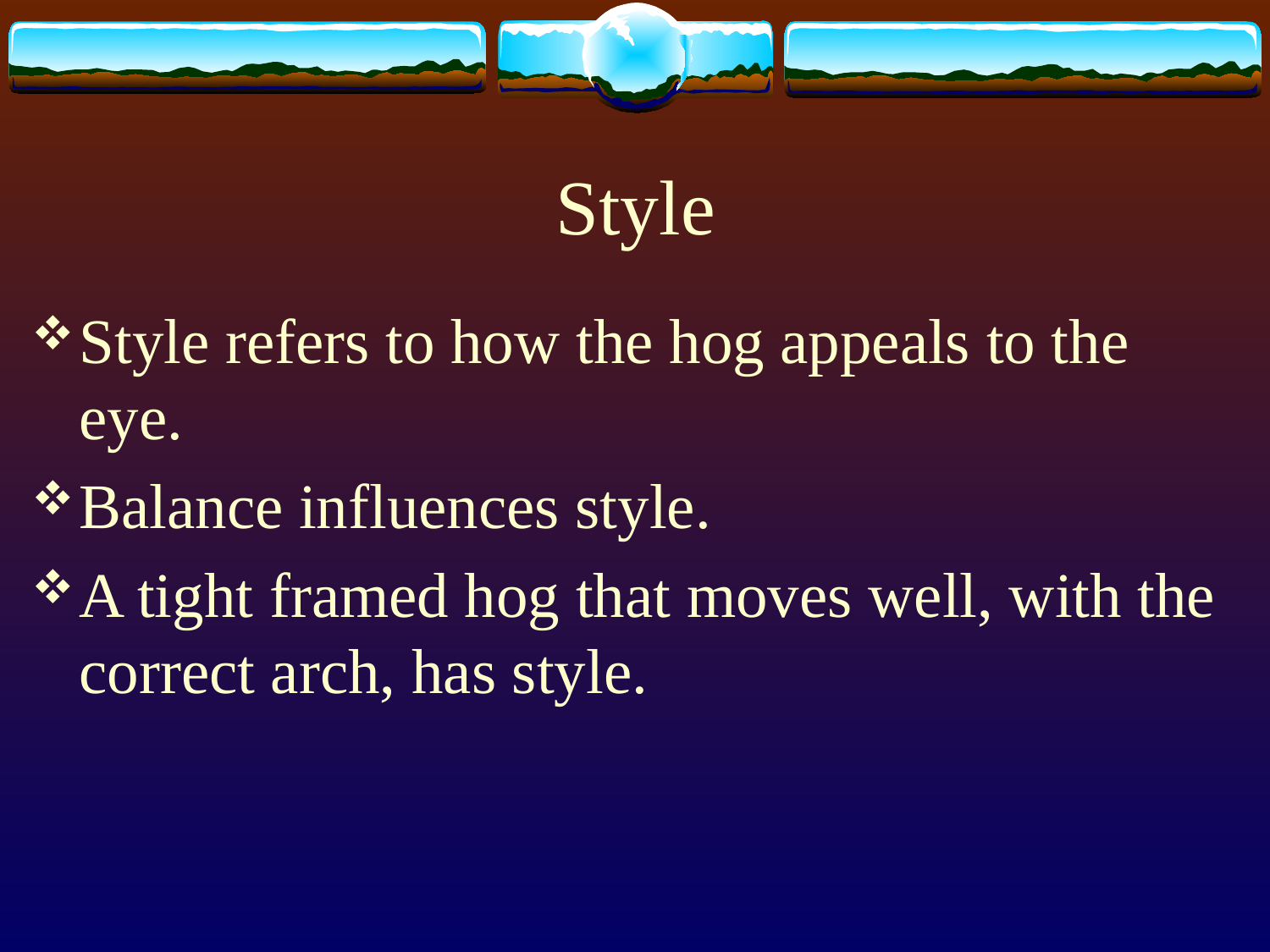

# Style
Style refers to how the hog appeals to the eye.
Balance influences style.
A tight framed hog that moves well, with the correct arch, has style.